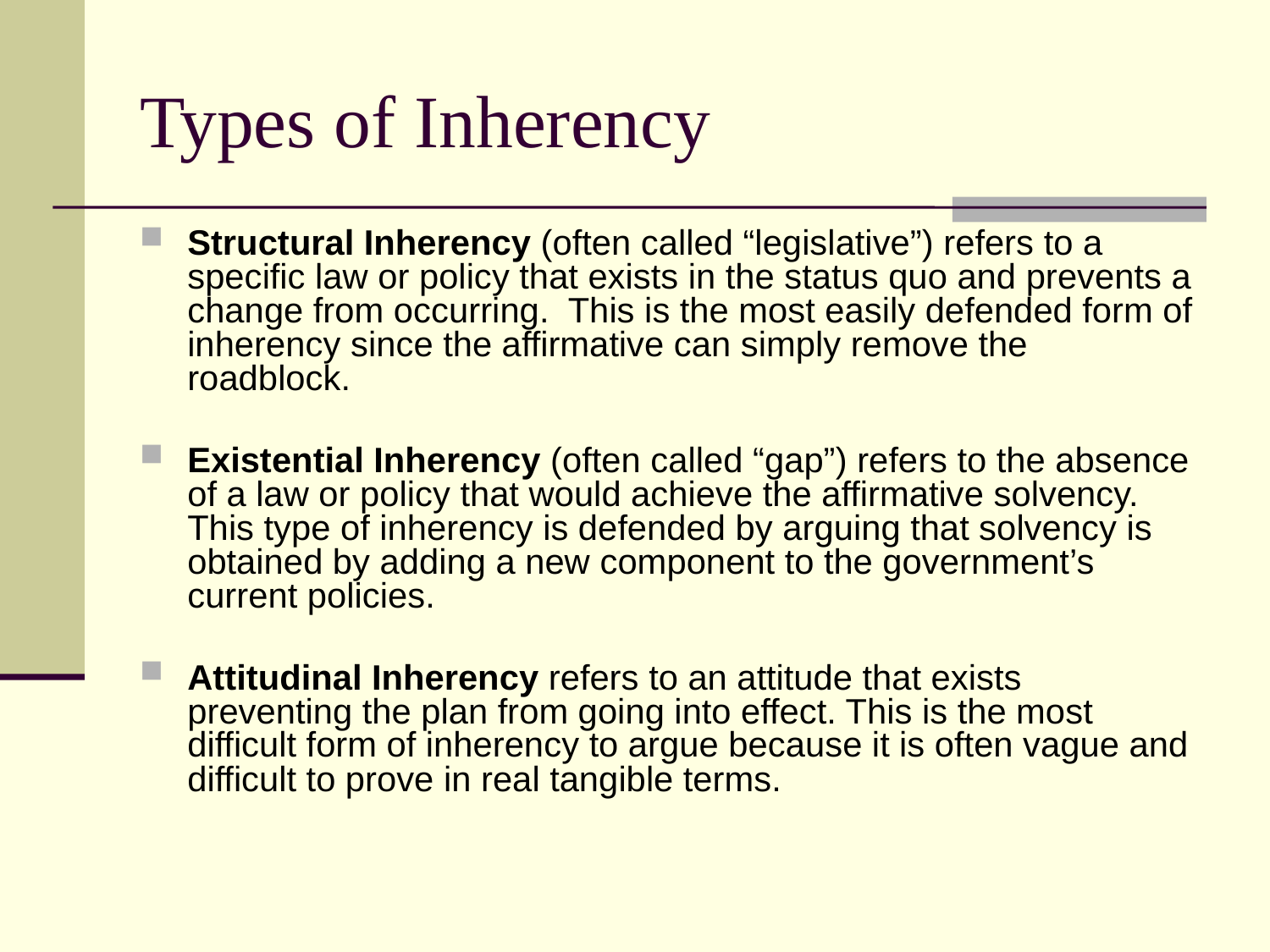

# Types of Inherency
Structural Inherency (often called “legislative”) refers to a specific law or policy that exists in the status quo and prevents a change from occurring.  This is the most easily defended form of inherency since the affirmative can simply remove the roadblock.

Existential Inherency (often called “gap”) refers to the absence of a law or policy that would achieve the affirmative solvency. This type of inherency is defended by arguing that solvency is obtained by adding a new component to the government’s current policies.

Attitudinal Inherency refers to an attitude that exists preventing the plan from going into effect. This is the most difficult form of inherency to argue because it is often vague and difficult to prove in real tangible terms.